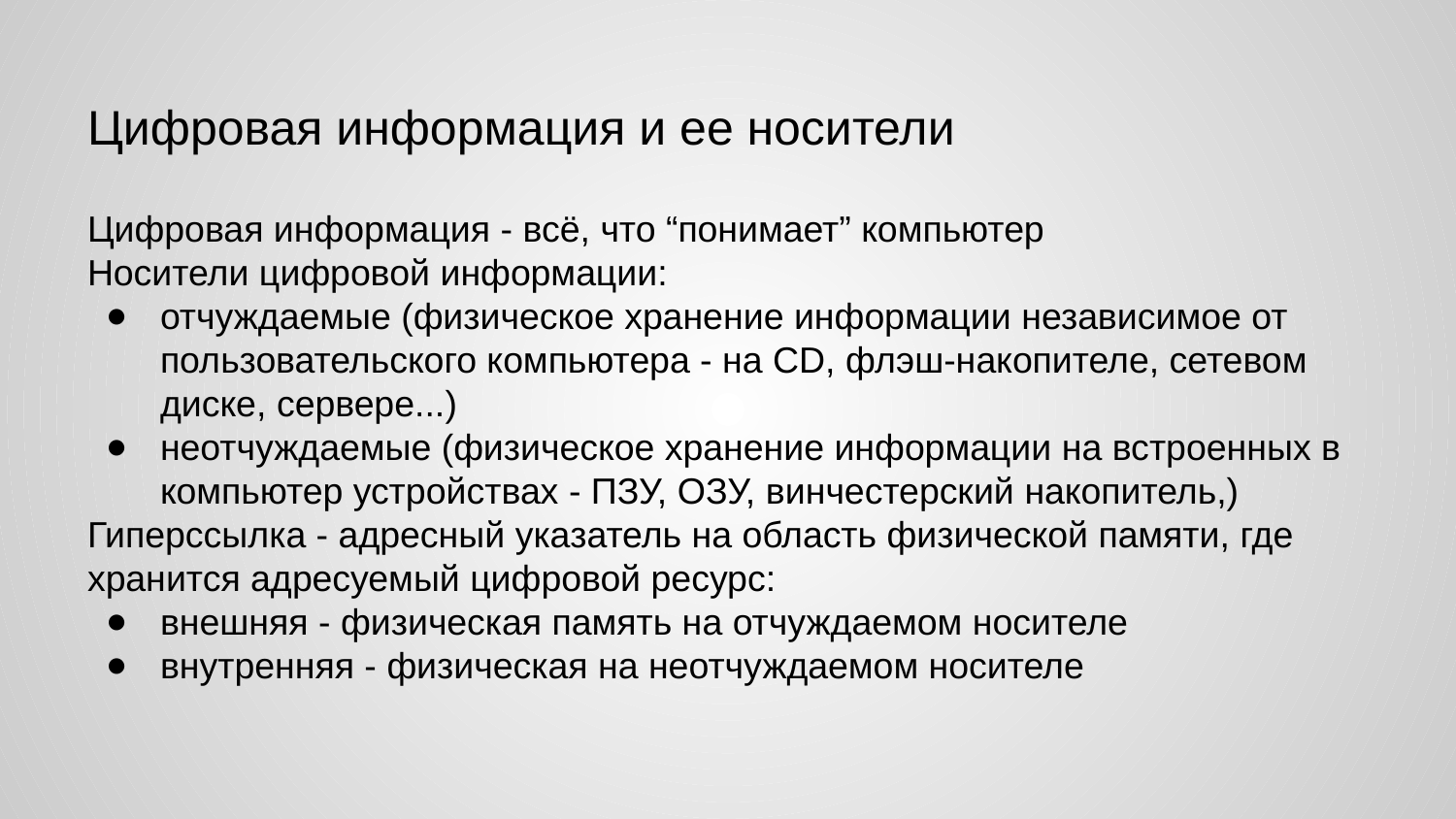

# Цифровая информация и ее носители
Цифровая информация - всё, что “понимает” компьютер
Носители цифровой информации:
отчуждаемые (физическое хранение информации независимое от пользовательского компьютера - на CD, флэш-накопителе, сетевом диске, сервере...)
неотчуждаемые (физическое хранение информации на встроенных в компьютер устройствах - ПЗУ, ОЗУ, винчестерский накопитель,)
Гиперссылка - адресный указатель на область физической памяти, где хранится адресуемый цифровой ресурс:
внешняя - физическая память на отчуждаемом носителе
внутренняя - физическая на неотчуждаемом носителе